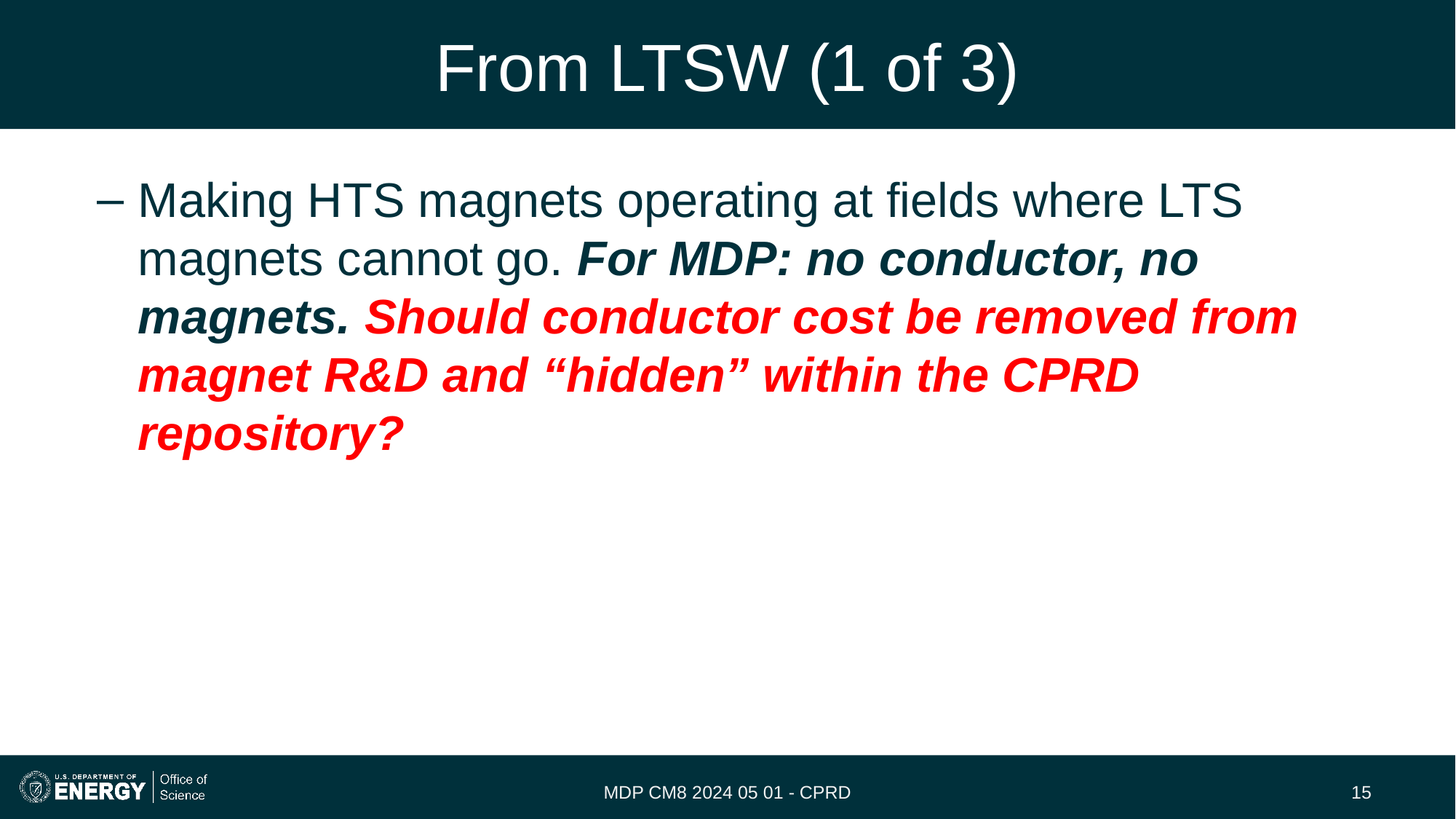

# From LTSW (1 of 3)
Making HTS magnets operating at fields where LTS magnets cannot go. For MDP: no conductor, no magnets. Should conductor cost be removed from magnet R&D and “hidden” within the CPRD repository?
MDP CM8 2024 05 01 - CPRD
15